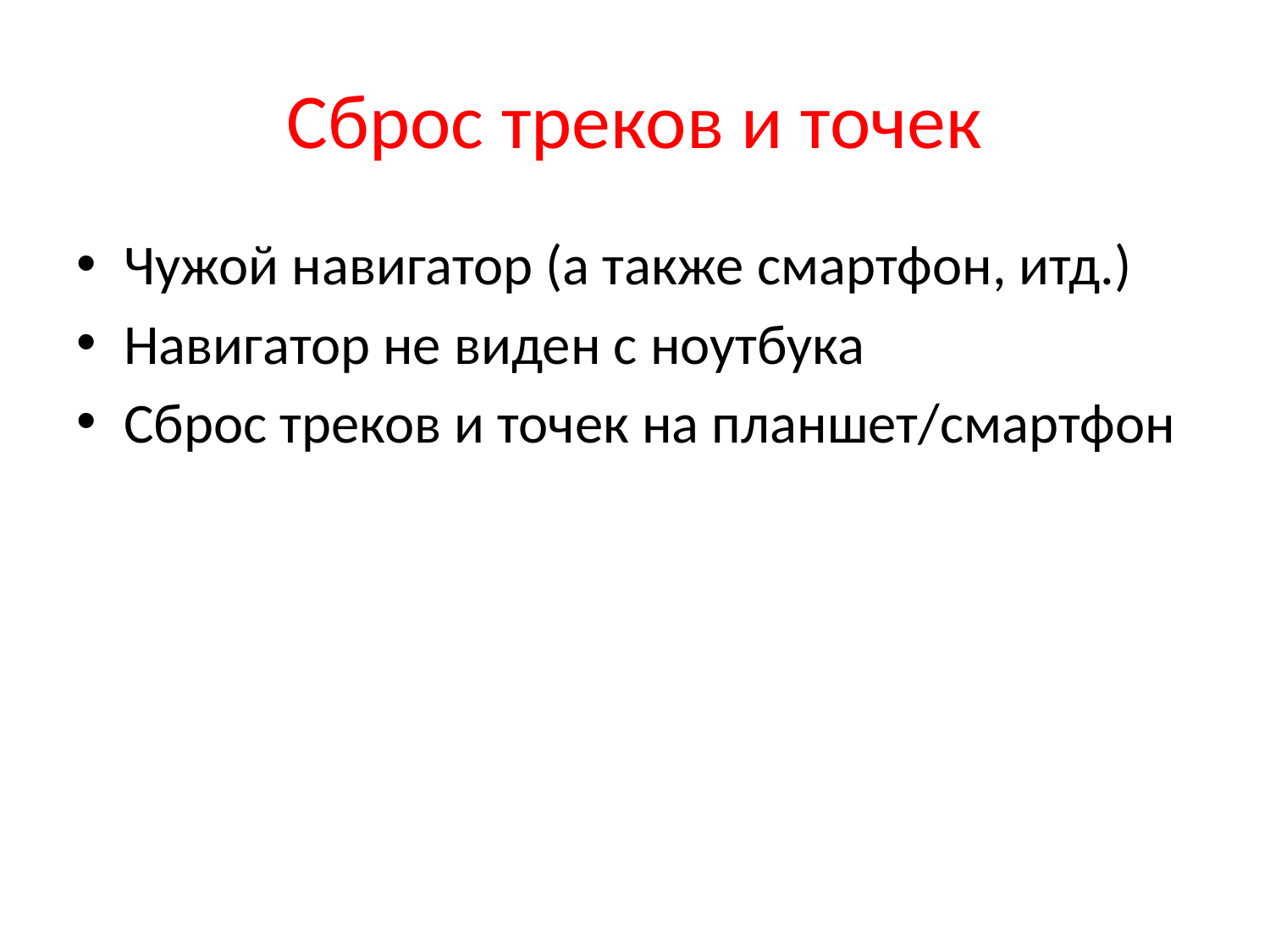

# Сброс треков и точек
Чужой навигатор (а также смартфон, итд.)
Навигатор не виден с ноутбука
Сброс треков и точек на планшет/смартфон